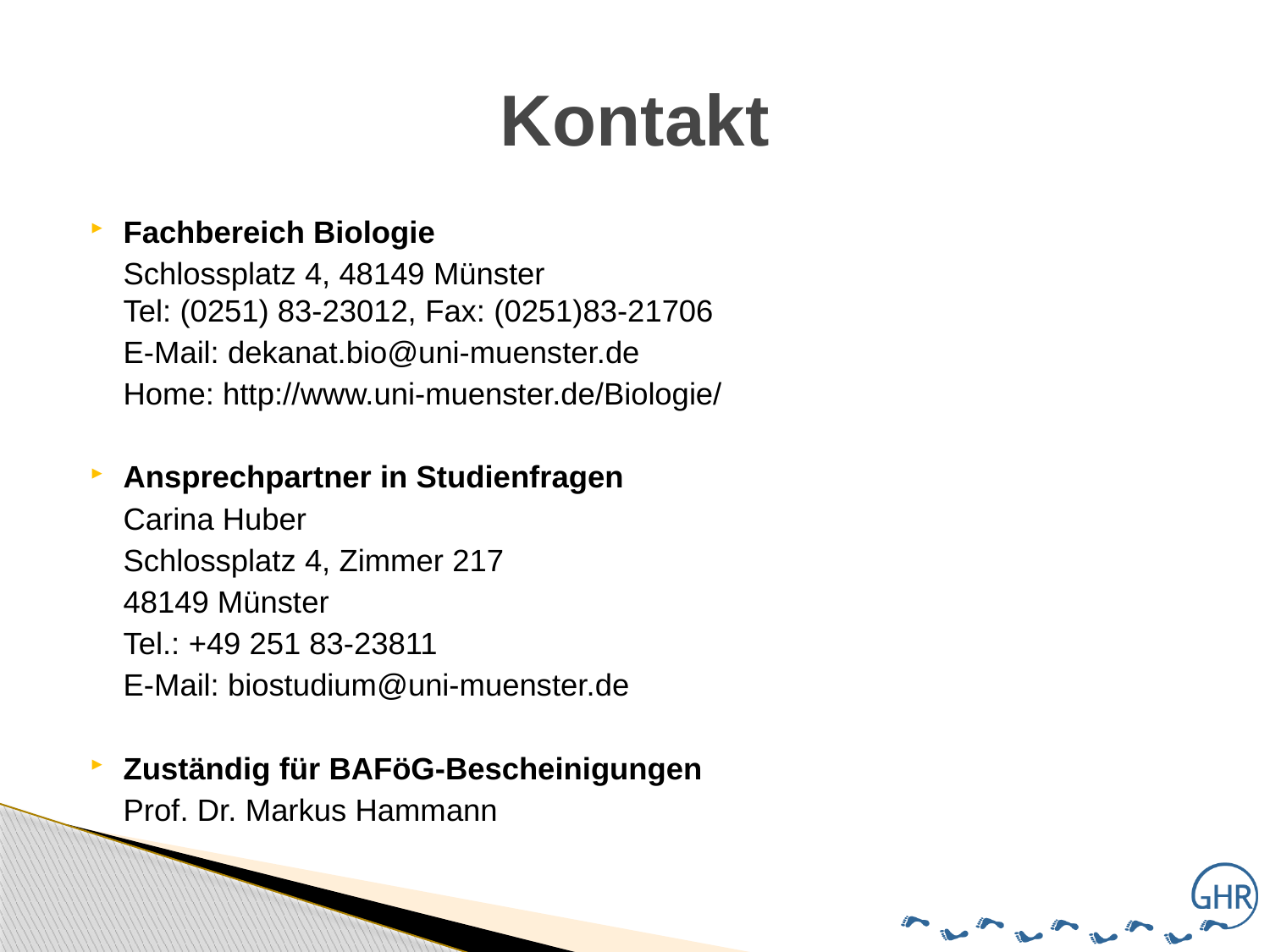

# Kontakt
Fachbereich Biologie
	Schlossplatz 4, 48149 Münster
Tel: (0251) 83-23012, Fax: (0251)83-21706
	E-Mail: dekanat.bio@uni-muenster.de
	Home: http://www.uni-muenster.de/Biologie/

Ansprechpartner in Studienfragen
	Carina Huber
	Schlossplatz 4, Zimmer 217
	48149 Münster
	Tel.: +49 251 83-23811
	E-Mail: biostudium@uni-muenster.de

Zuständig für BAFöG-Bescheinigungen
	Prof. Dr. Markus Hammann